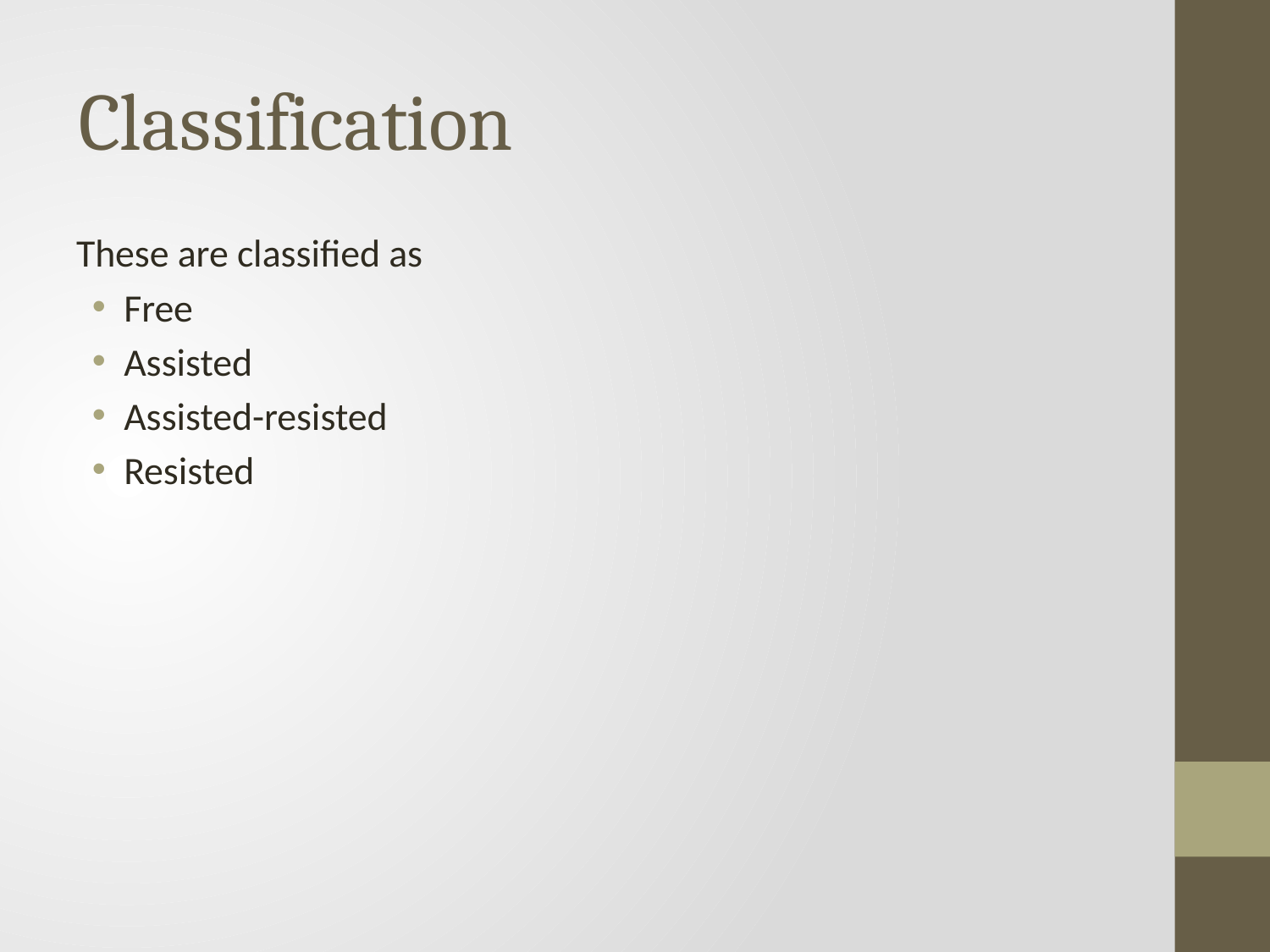

# Classification
These are classified as
Free
Assisted
Assisted-resisted
Resisted